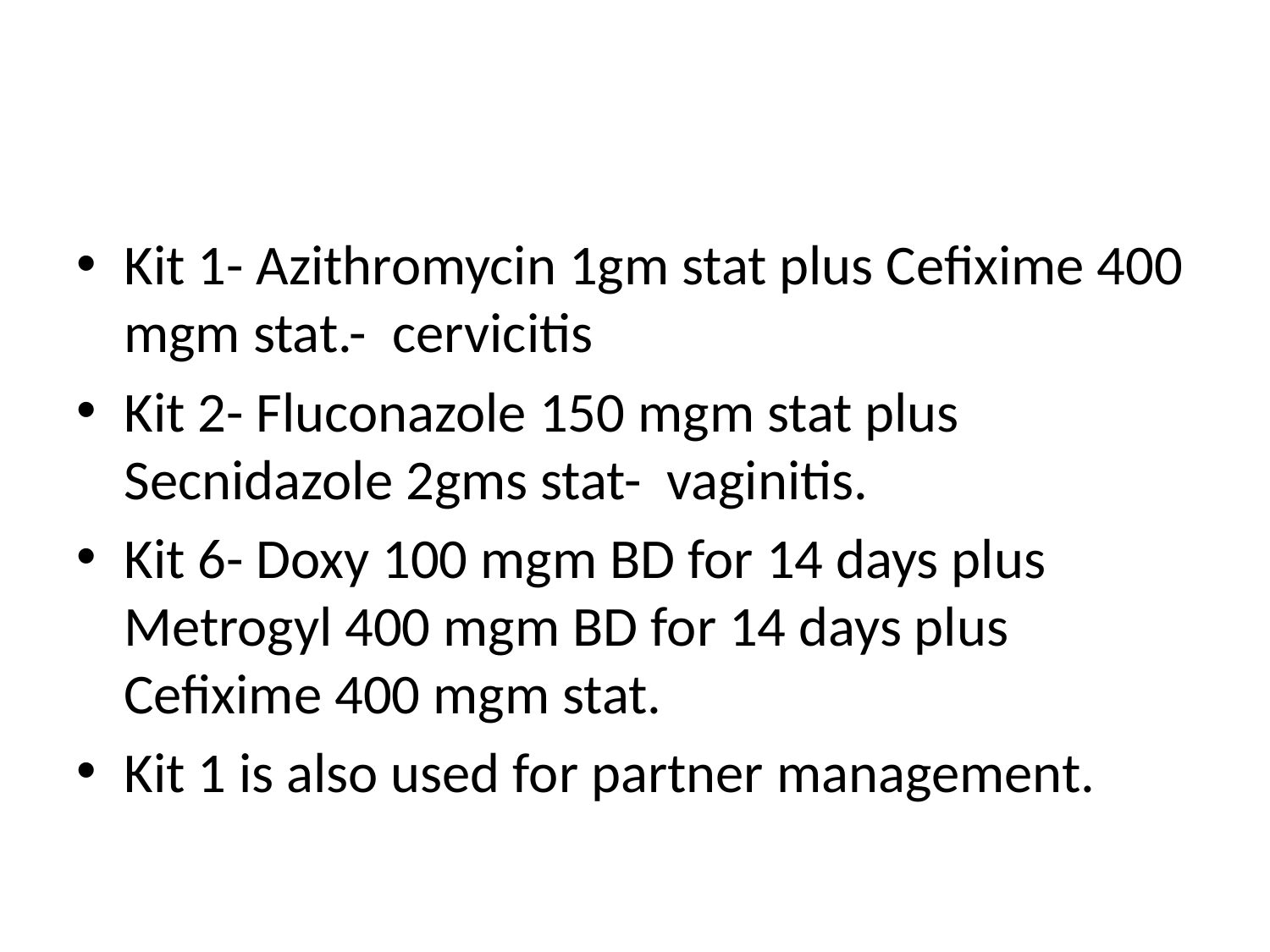

#
Kit 1- Azithromycin 1gm stat plus Cefixime 400 mgm stat.-  cervicitis
Kit 2- Fluconazole 150 mgm stat plus Secnidazole 2gms stat-  vaginitis.
Kit 6- Doxy 100 mgm BD for 14 days plus Metrogyl 400 mgm BD for 14 days plus Cefixime 400 mgm stat.
Kit 1 is also used for partner management.